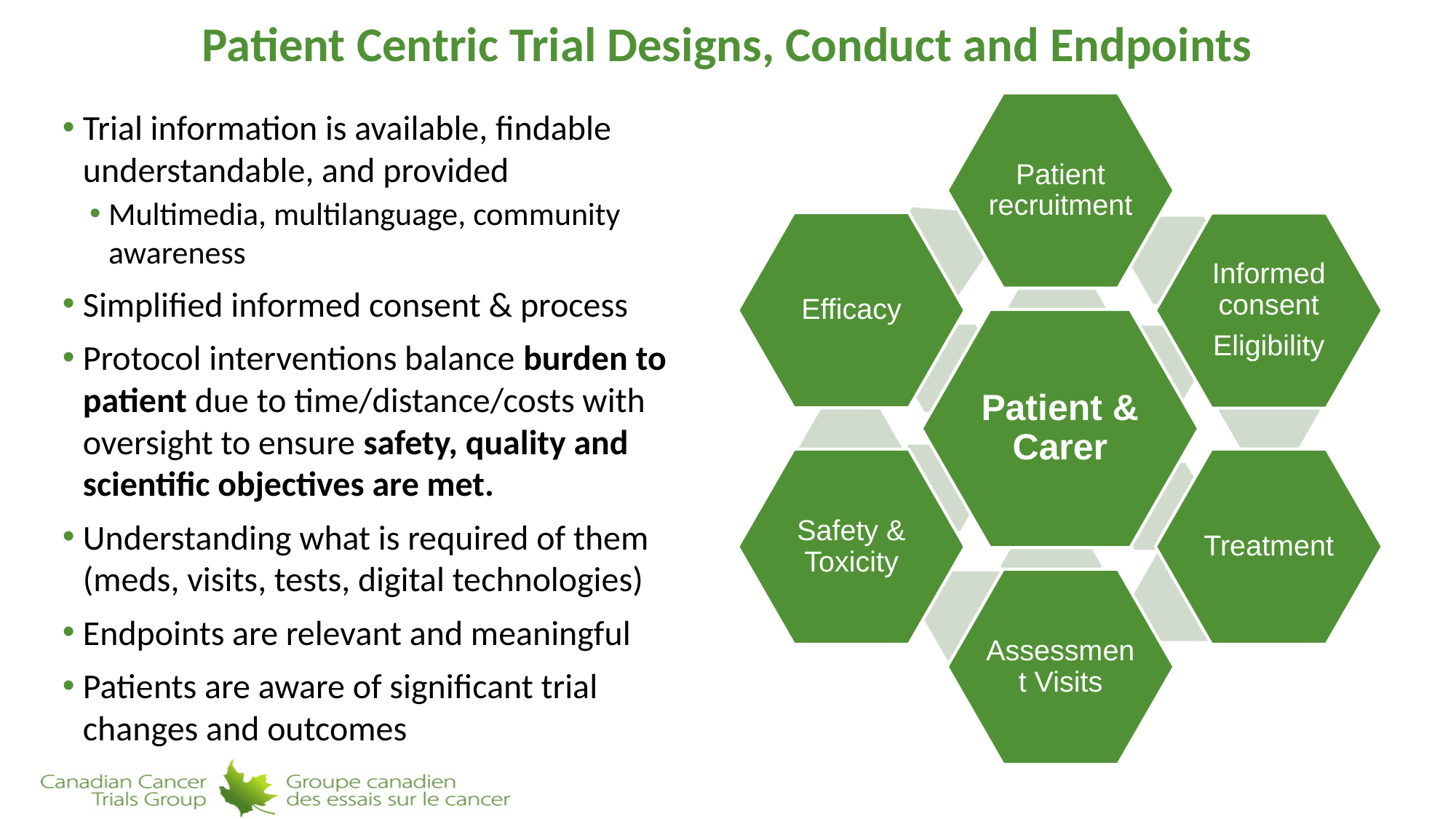

# Patient Centric Trial Designs, Conduct and Endpoints
Patient recruitment
Efficacy
Informed consent
Eligibility

Patient & Carer

Treatment
Safety & Toxicity

Assessment Visits

Trial information is available, findable understandable, and provided
Multimedia, multilanguage, community awareness
Simplified informed consent & process
Protocol interventions balance burden to patient due to time/distance/costs with oversight to ensure safety, quality and scientific objectives are met.
Understanding what is required of them (meds, visits, tests, digital technologies)
Endpoints are relevant and meaningful
Patients are aware of significant trial changes and outcomes
11